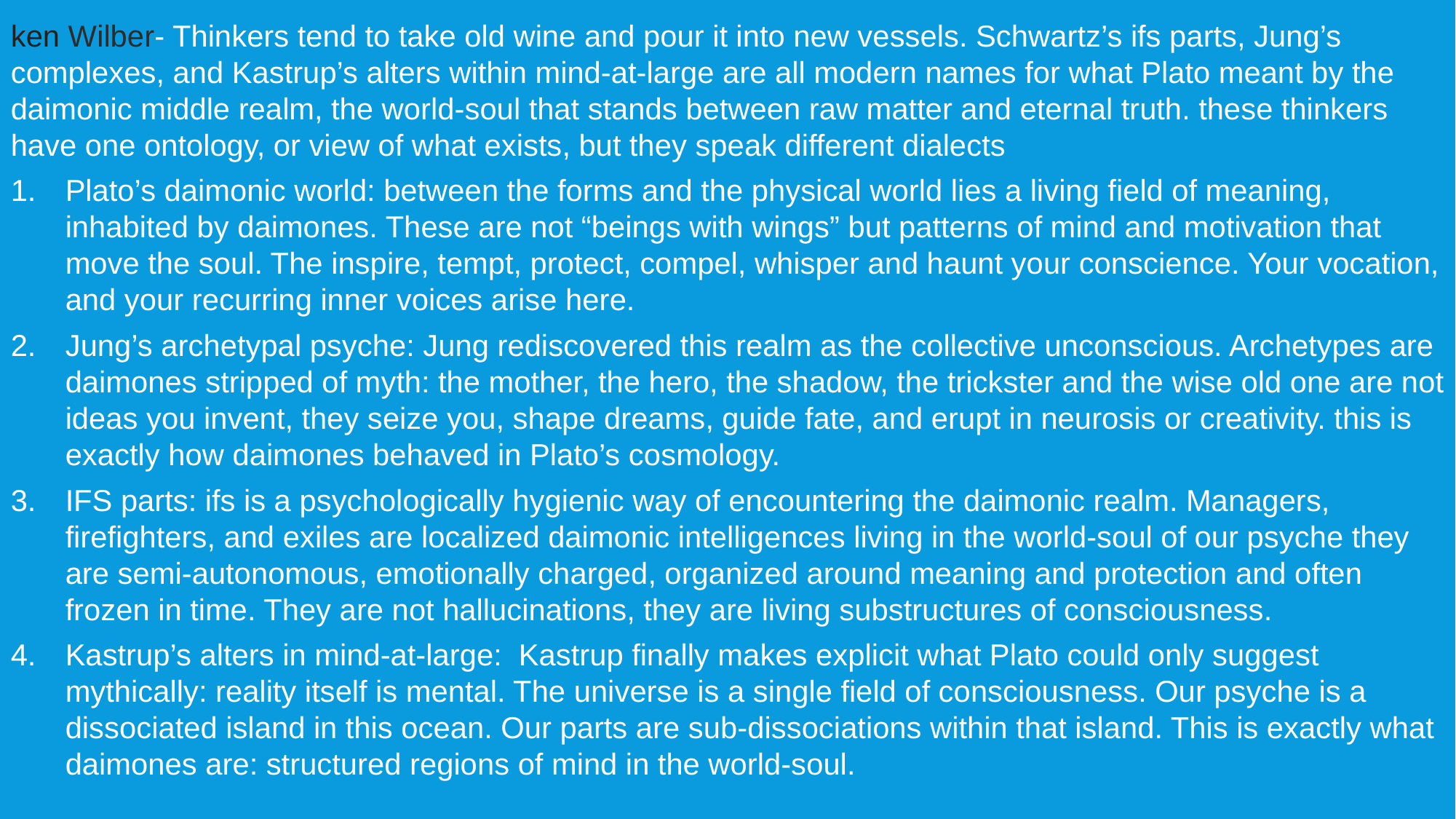

ken Wilber- Thinkers tend to take old wine and pour it into new vessels. Schwartz’s ifs parts, Jung’s complexes, and Kastrup’s alters within mind-at-large are all modern names for what Plato meant by the daimonic middle realm, the world-soul that stands between raw matter and eternal truth. these thinkers have one ontology, or view of what exists, but they speak different dialects
Plato’s daimonic world: between the forms and the physical world lies a living field of meaning, inhabited by daimones. These are not “beings with wings” but patterns of mind and motivation that move the soul. The inspire, tempt, protect, compel, whisper and haunt your conscience. Your vocation, and your recurring inner voices arise here.
Jung’s archetypal psyche: Jung rediscovered this realm as the collective unconscious. Archetypes are daimones stripped of myth: the mother, the hero, the shadow, the trickster and the wise old one are not ideas you invent, they seize you, shape dreams, guide fate, and erupt in neurosis or creativity. this is exactly how daimones behaved in Plato’s cosmology.
IFS parts: ifs is a psychologically hygienic way of encountering the daimonic realm. Managers, firefighters, and exiles are localized daimonic intelligences living in the world-soul of our psyche they are semi-autonomous, emotionally charged, organized around meaning and protection and often frozen in time. They are not hallucinations, they are living substructures of consciousness.
Kastrup’s alters in mind-at-large:  Kastrup finally makes explicit what Plato could only suggest mythically: reality itself is mental. The universe is a single field of consciousness. Our psyche is a dissociated island in this ocean. Our parts are sub-dissociations within that island. This is exactly what daimones are: structured regions of mind in the world-soul.